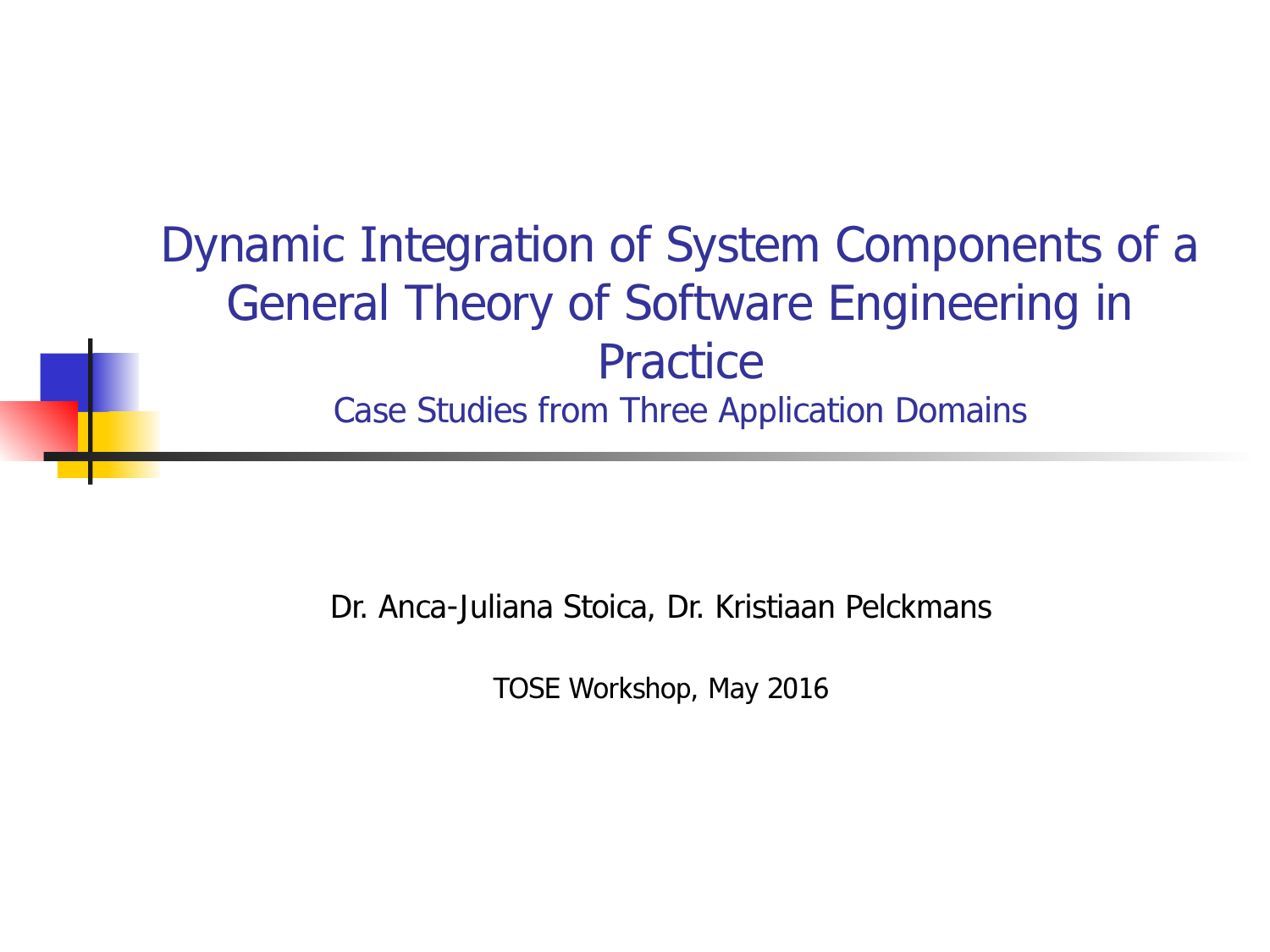

Dynamic Integration of System Components of a General Theory of Software Engineering in Practice
Case Studies from Three Application Domains

Dr. Anca-Juliana Stoica, Dr. Kristiaan Pelckmans

TOSE Workshop, May 2016